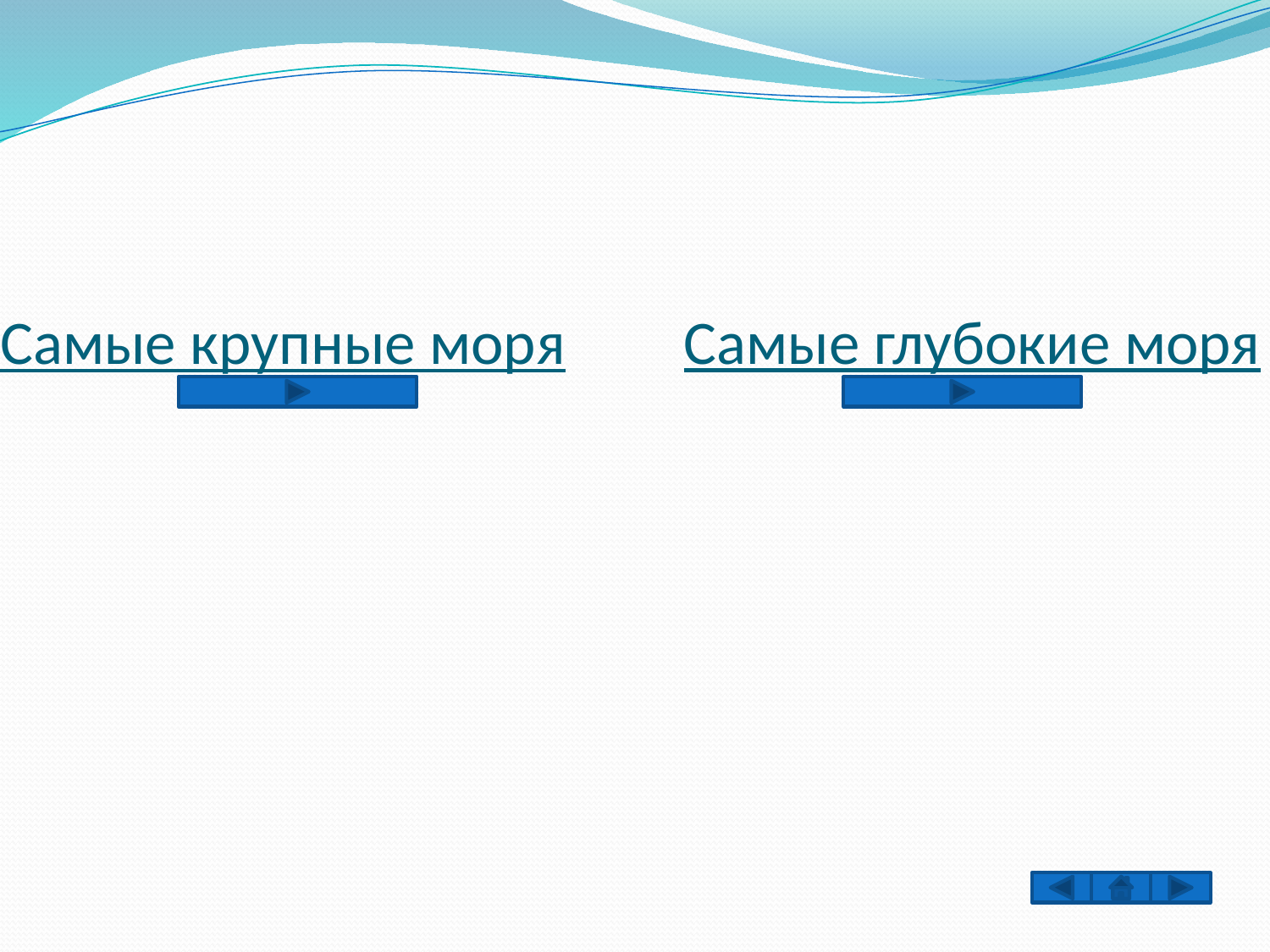

#
Самые крупные моря
Самые глубокие моря